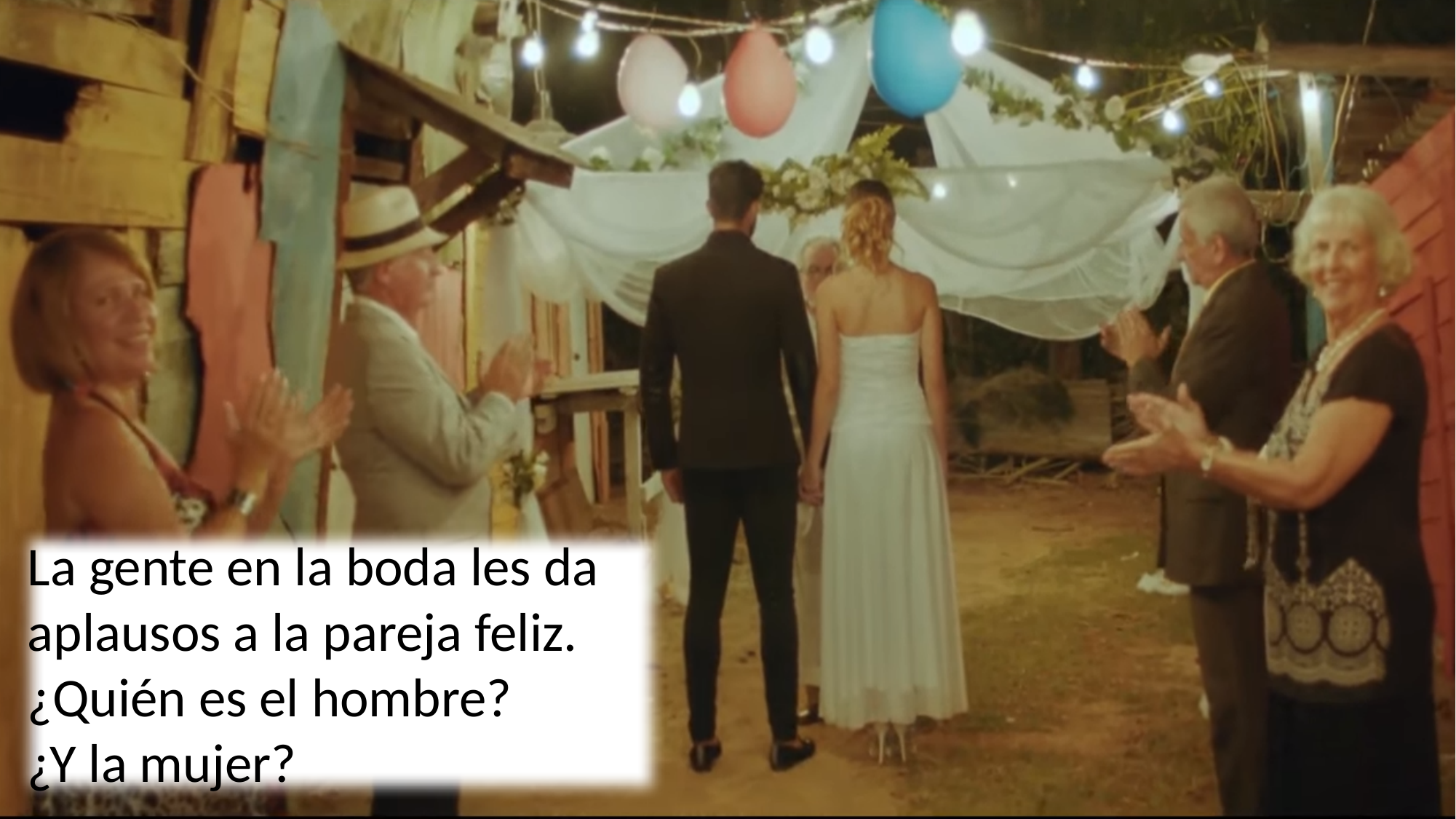

La gente en la boda les da aplausos a la pareja feliz.
¿Quién es el hombre?
¿Y la mujer?